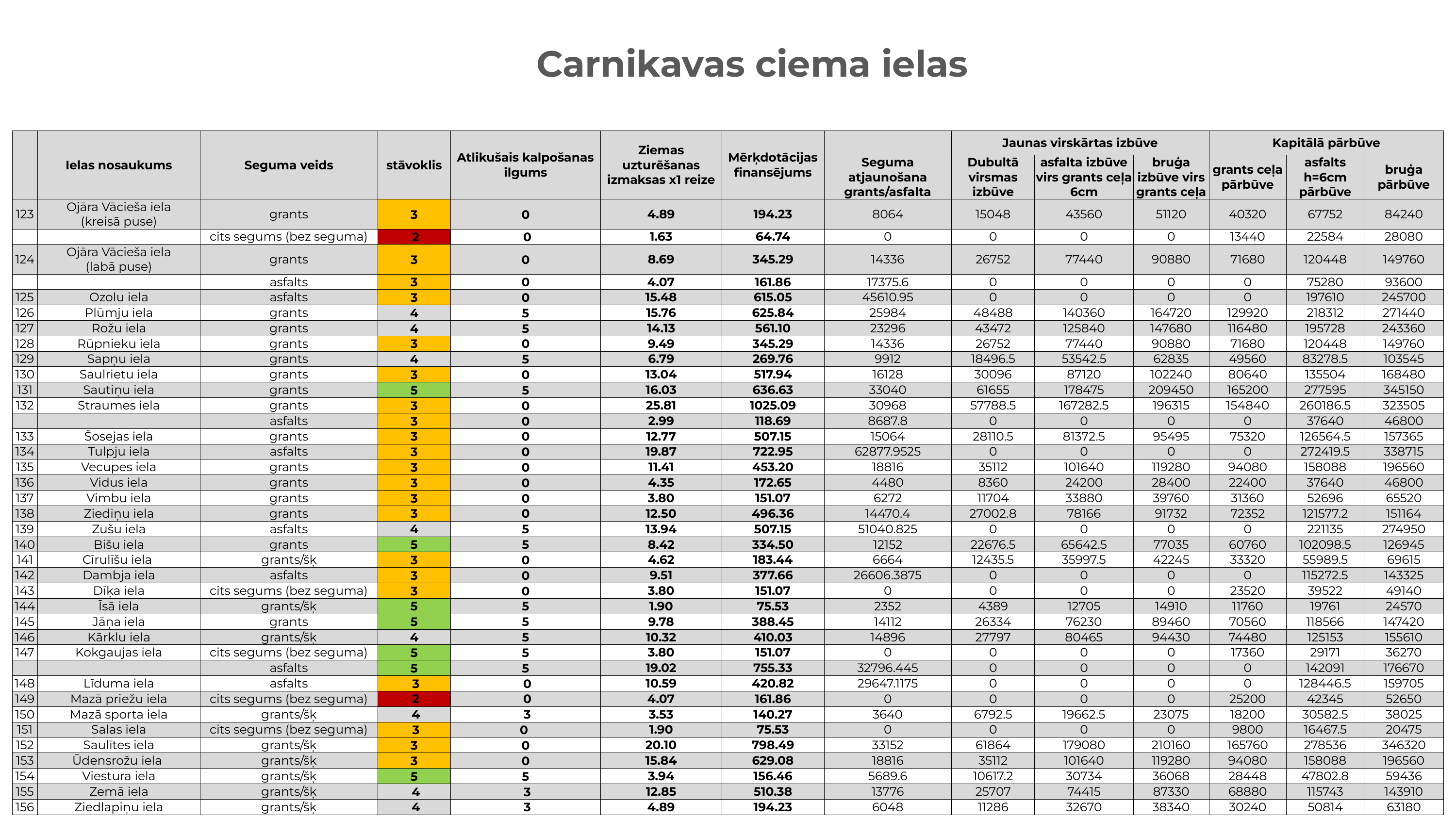

# Carnikavas ciema ielas
|  | Ielas nosaukums | Seguma veids | stāvoklis | Atlikušais kalpošanas ilgums | Ziemas uzturēšanas izmaksas x1 reize | Mērķdotācijas finansējums |  | Jaunas virskārtas izbūve |  |  | Kapitālā pārbūve |  |  |
| --- | --- | --- | --- | --- | --- | --- | --- | --- | --- | --- | --- | --- | --- |
|  |  |  |  |  |  |  | Seguma atjaunošana grants/asfalta | Dubultā virsmas izbūve | asfalta izbūve virs grants ceļa 6cm | bruģa izbūve virs grants ceļa | grants ceļa pārbūve | asfalts h=6cm pārbūve | bruģa pārbūve |
| 123 | Ojāra Vācieša iela (kreisā puse) | grants | 3 | 0 | 4.89 | 194.23 | 8064 | 15048 | 43560 | 51120 | 40320 | 67752 | 84240 |
|  |  | cits segums (bez seguma) | 2 | 0 | 1.63 | 64.74 | 0 | 0 | 0 | 0 | 13440 | 22584 | 28080 |
| 124 | Ojāra Vācieša iela (labā puse) | grants | 3 | 0 | 8.69 | 345.29 | 14336 | 26752 | 77440 | 90880 | 71680 | 120448 | 149760 |
|  |  | asfalts | 3 | 0 | 4.07 | 161.86 | 17375.6 | 0 | 0 | 0 | 0 | 75280 | 93600 |
| 125 | Ozolu iela | asfalts | 3 | 0 | 15.48 | 615.05 | 45610.95 | 0 | 0 | 0 | 0 | 197610 | 245700 |
| 126 | Plūmju iela | grants | 4 | 5 | 15.76 | 625.84 | 25984 | 48488 | 140360 | 164720 | 129920 | 218312 | 271440 |
| 127 | Rožu iela | grants | 4 | 5 | 14.13 | 561.10 | 23296 | 43472 | 125840 | 147680 | 116480 | 195728 | 243360 |
| 128 | Rūpnieku iela | grants | 3 | 0 | 9.49 | 345.29 | 14336 | 26752 | 77440 | 90880 | 71680 | 120448 | 149760 |
| 129 | Sapņu iela | grants | 4 | 5 | 6.79 | 269.76 | 9912 | 18496.5 | 53542.5 | 62835 | 49560 | 83278.5 | 103545 |
| 130 | Saulrietu iela | grants | 3 | 0 | 13.04 | 517.94 | 16128 | 30096 | 87120 | 102240 | 80640 | 135504 | 168480 |
| 131 | Sautiņu iela | grants | 5 | 5 | 16.03 | 636.63 | 33040 | 61655 | 178475 | 209450 | 165200 | 277595 | 345150 |
| 132 | Straumes iela | grants | 3 | 0 | 25.81 | 1025.09 | 30968 | 57788.5 | 167282.5 | 196315 | 154840 | 260186.5 | 323505 |
|  |  | asfalts | 3 | 0 | 2.99 | 118.69 | 8687.8 | 0 | 0 | 0 | 0 | 37640 | 46800 |
| 133 | Šosejas iela | grants | 3 | 0 | 12.77 | 507.15 | 15064 | 28110.5 | 81372.5 | 95495 | 75320 | 126564.5 | 157365 |
| 134 | Tulpju iela | asfalts | 3 | 0 | 19.87 | 722.95 | 62877.9525 | 0 | 0 | 0 | 0 | 272419.5 | 338715 |
| 135 | Vecupes iela | grants | 3 | 0 | 11.41 | 453.20 | 18816 | 35112 | 101640 | 119280 | 94080 | 158088 | 196560 |
| 136 | Vidus iela | grants | 3 | 0 | 4.35 | 172.65 | 4480 | 8360 | 24200 | 28400 | 22400 | 37640 | 46800 |
| 137 | Vimbu iela | grants | 3 | 0 | 3.80 | 151.07 | 6272 | 11704 | 33880 | 39760 | 31360 | 52696 | 65520 |
| 138 | Ziediņu iela | grants | 3 | 0 | 12.50 | 496.36 | 14470.4 | 27002.8 | 78166 | 91732 | 72352 | 121577.2 | 151164 |
| 139 | Zušu iela | asfalts | 4 | 5 | 13.94 | 507.15 | 51040.825 | 0 | 0 | 0 | 0 | 221135 | 274950 |
| 140 | Bišu iela | grants | 5 | 5 | 8.42 | 334.50 | 12152 | 22676.5 | 65642.5 | 77035 | 60760 | 102098.5 | 126945 |
| 141 | Cīrulīšu iela | grants/šķ | 3 | 0 | 4.62 | 183.44 | 6664 | 12435.5 | 35997.5 | 42245 | 33320 | 55989.5 | 69615 |
| 142 | Dambja iela | asfalts | 3 | 0 | 9.51 | 377.66 | 26606.3875 | 0 | 0 | 0 | 0 | 115272.5 | 143325 |
| 143 | Dīķa iela | cits segums (bez seguma) | 3 | 0 | 3.80 | 151.07 | 0 | 0 | 0 | 0 | 23520 | 39522 | 49140 |
| 144 | Īsā iela | grants/šķ | 5 | 5 | 1.90 | 75.53 | 2352 | 4389 | 12705 | 14910 | 11760 | 19761 | 24570 |
| 145 | Jāņa iela | grants | 5 | 5 | 9.78 | 388.45 | 14112 | 26334 | 76230 | 89460 | 70560 | 118566 | 147420 |
| 146 | Kārklu iela | grants/šķ | 4 | 5 | 10.32 | 410.03 | 14896 | 27797 | 80465 | 94430 | 74480 | 125153 | 155610 |
| 147 | Kokgaujas iela | cits segums (bez seguma) | 5 | 5 | 3.80 | 151.07 | 0 | 0 | 0 | 0 | 17360 | 29171 | 36270 |
|  |  | asfalts | 5 | 5 | 19.02 | 755.33 | 32796.445 | 0 | 0 | 0 | 0 | 142091 | 176670 |
| 148 | Līduma iela | asfalts | 3 | 0 | 10.59 | 420.82 | 29647.1175 | 0 | 0 | 0 | 0 | 128446.5 | 159705 |
| 149 | Mazā priežu iela | cits segums (bez seguma) | 2 | 0 | 4.07 | 161.86 | 0 | 0 | 0 | 0 | 25200 | 42345 | 52650 |
| 150 | Mazā sporta iela | grants/šķ | 4 | 3 | 3.53 | 140.27 | 3640 | 6792.5 | 19662.5 | 23075 | 18200 | 30582.5 | 38025 |
| 151 | Salas iela | cits segums (bez seguma) | 3 | 0 | 1.90 | 75.53 | 0 | 0 | 0 | 0 | 9800 | 16467.5 | 20475 |
| 152 | Saulītes iela | grants/šķ | 3 | 0 | 20.10 | 798.49 | 33152 | 61864 | 179080 | 210160 | 165760 | 278536 | 346320 |
| 153 | Ūdensrožu iela | grants/šķ | 3 | 0 | 15.84 | 629.08 | 18816 | 35112 | 101640 | 119280 | 94080 | 158088 | 196560 |
| 154 | Viestura iela | grants/šķ | 5 | 5 | 3.94 | 156.46 | 5689.6 | 10617.2 | 30734 | 36068 | 28448 | 47802.8 | 59436 |
| 155 | Zemā iela | grants/šķ | 4 | 3 | 12.85 | 510.38 | 13776 | 25707 | 74415 | 87330 | 68880 | 115743 | 143910 |
| 156 | Ziedlapiņu iela | grants/šķ | 4 | 3 | 4.89 | 194.23 | 6048 | 11286 | 32670 | 38340 | 30240 | 50814 | 63180 |